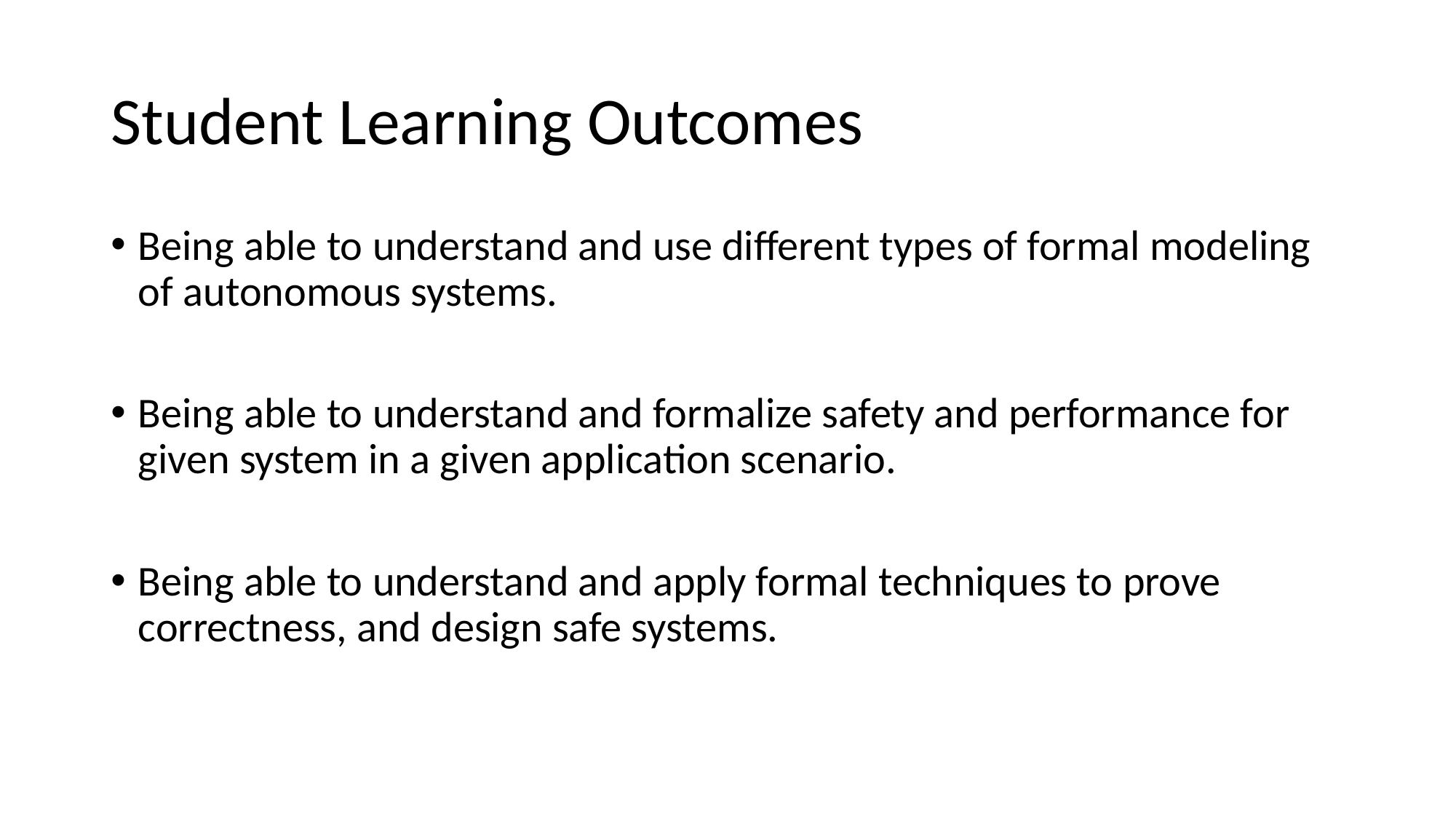

# Student Learning Outcomes
Being able to understand and use different types of formal modeling of autonomous systems.

Being able to understand and formalize safety and performance for given system in a given application scenario.

Being able to understand and apply formal techniques to prove correctness, and design safe systems.